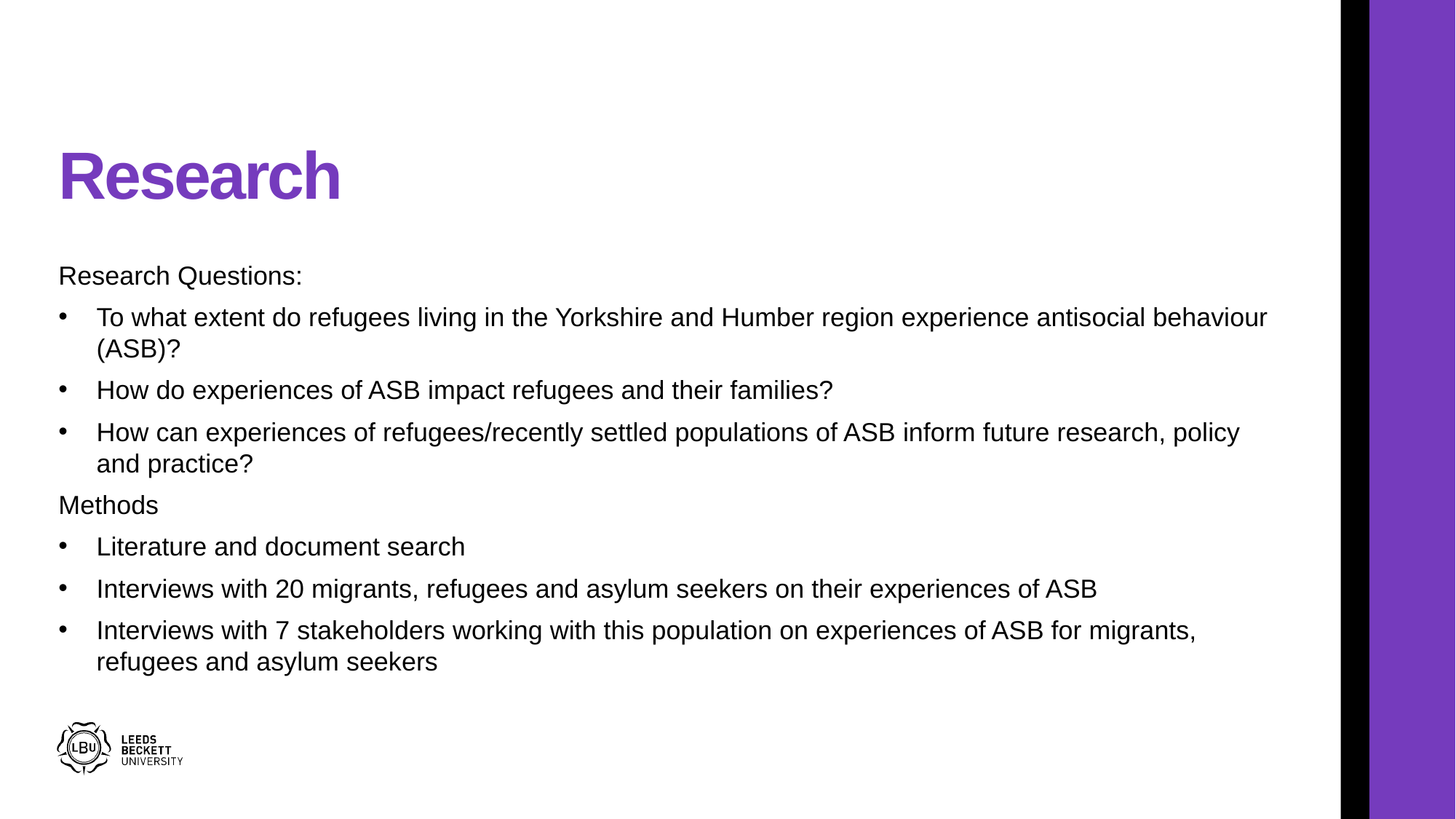

# Research
Research Questions:
To what extent do refugees living in the Yorkshire and Humber region experience antisocial behaviour (ASB)?
How do experiences of ASB impact refugees and their families?
How can experiences of refugees/recently settled populations of ASB inform future research, policy and practice?
Methods
Literature and document search
Interviews with 20 migrants, refugees and asylum seekers on their experiences of ASB
Interviews with 7 stakeholders working with this population on experiences of ASB for migrants, refugees and asylum seekers